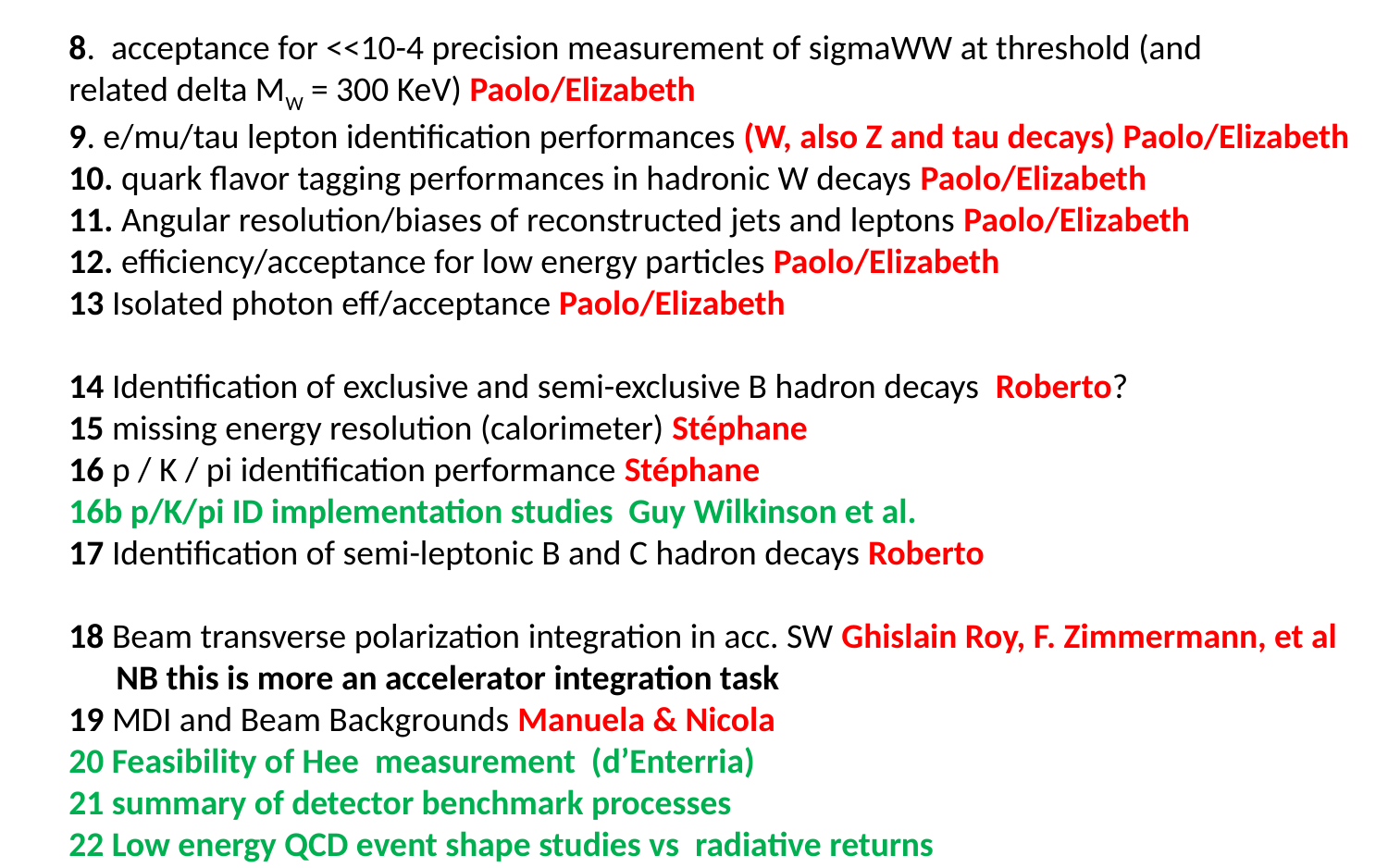

8.  acceptance for <<10-4 precision measurement of sigmaWW at threshold (and
related delta MW = 300 KeV) Paolo/Elizabeth
9. e/mu/tau lepton identification performances (W, also Z and tau decays) Paolo/Elizabeth
10. quark flavor tagging performances in hadronic W decays Paolo/Elizabeth
11. Angular resolution/biases of reconstructed jets and leptons Paolo/Elizabeth
12. efficiency/acceptance for low energy particles Paolo/Elizabeth
13 Isolated photon eff/acceptance Paolo/Elizabeth

14 Identification of exclusive and semi-exclusive B hadron decays  Roberto?
15 missing energy resolution (calorimeter) Stéphane
16 p / K / pi identification performance Stéphane
16b p/K/pi ID implementation studies  Guy Wilkinson et al.
17 Identification of semi-leptonic B and C hadron decays Roberto

18 Beam transverse polarization integration in acc. SW Ghislain Roy, F. Zimmermann, et al
      NB this is more an accelerator integration task
19 MDI and Beam Backgrounds Manuela & Nicola
20 Feasibility of Hee  measurement  (d’Enterria)
21 summary of detector benchmark processes
22 Low energy QCD event shape studies vs  radiative returns